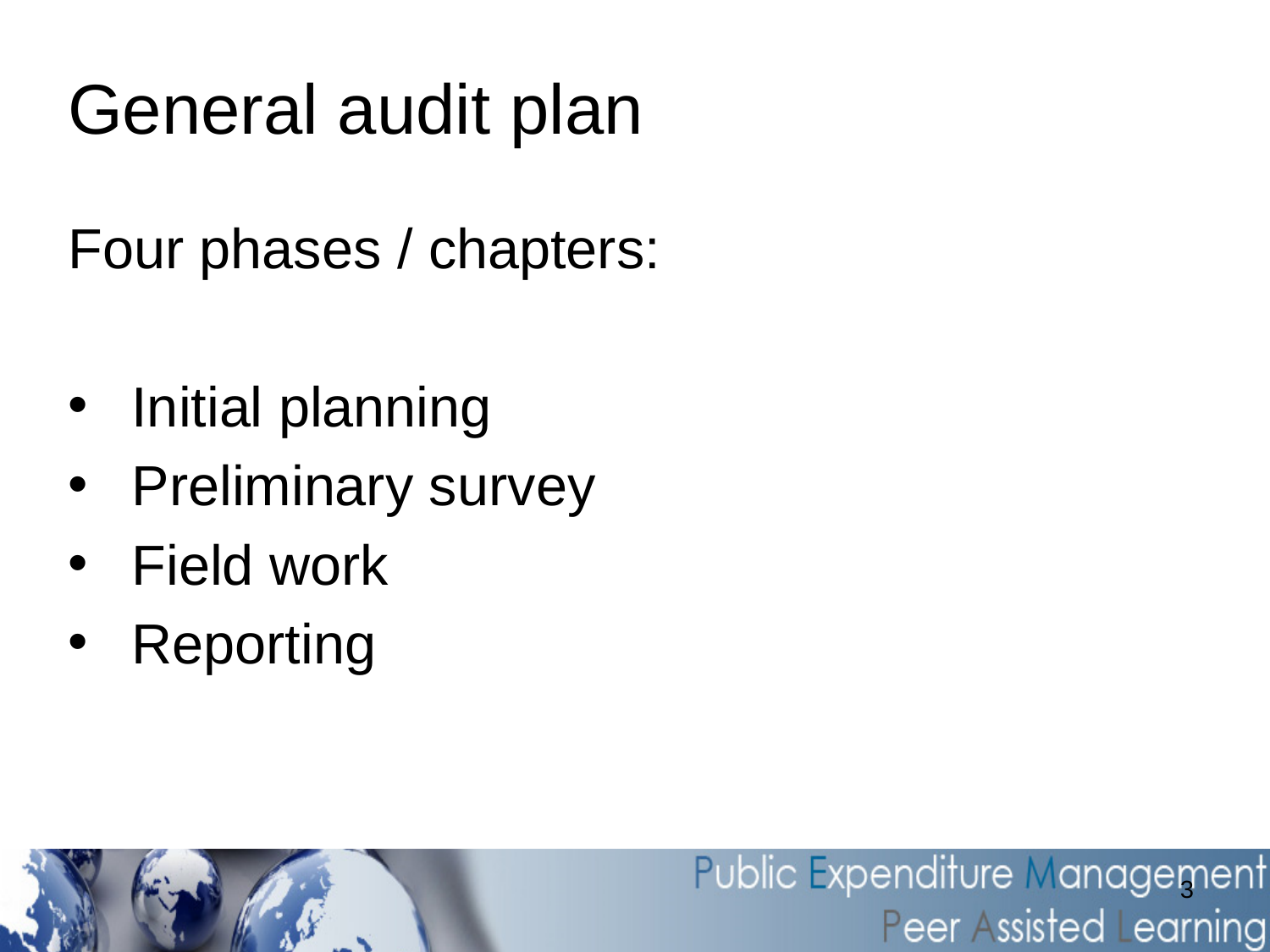

# General audit plan
Four phases / chapters:

Initial planning
Preliminary survey
Field work
Reporting

3